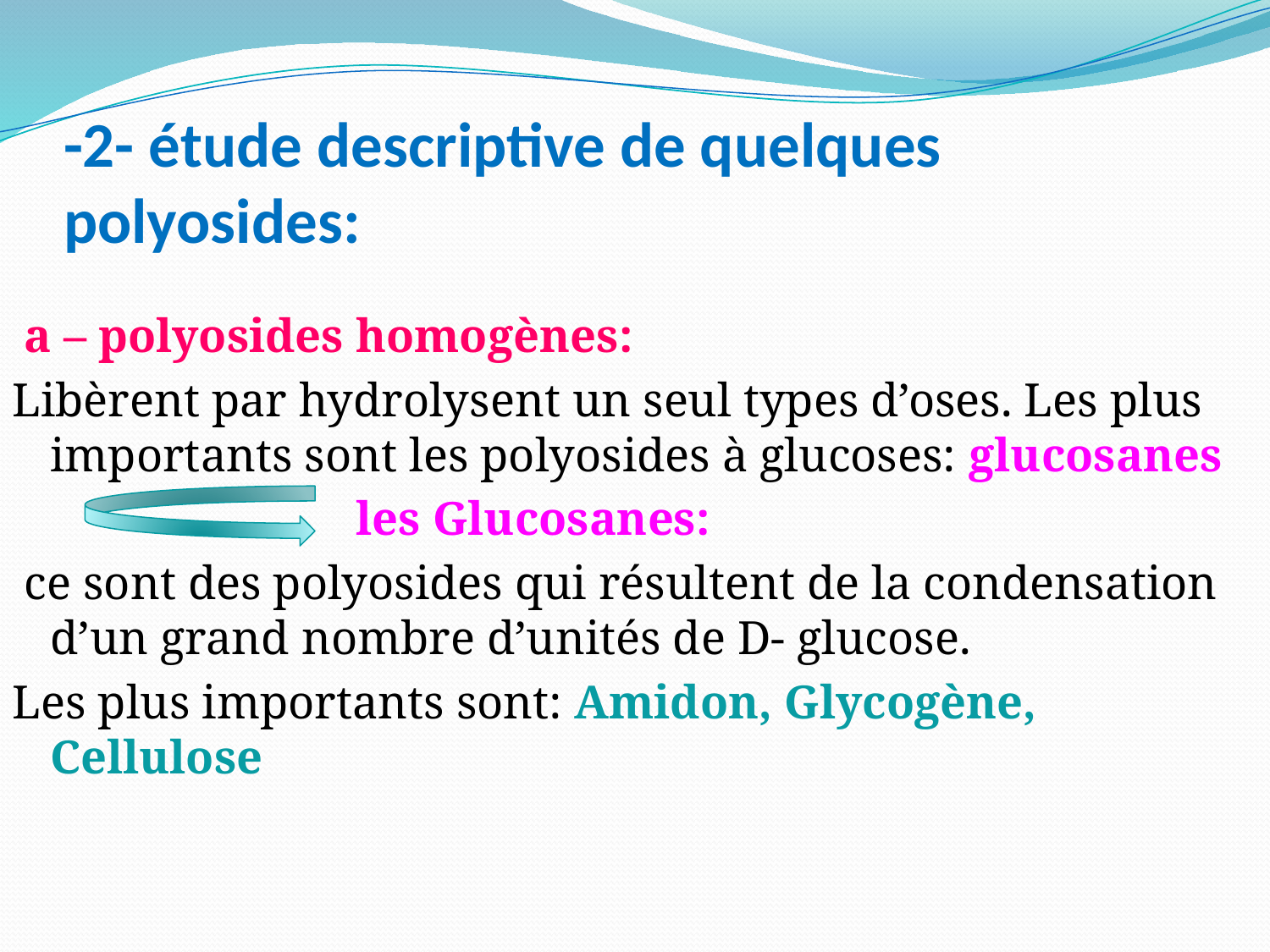

# -2- étude descriptive de quelques polyosides:

 a – polyosides homogènes:
Libèrent par hydrolysent un seul types d’oses. Les plus importants sont les polyosides à glucoses: glucosanes
                             les Glucosanes:
 ce sont des polyosides qui résultent de la condensation d’un grand nombre d’unités de D- glucose.
Les plus importants sont: Amidon, Glycogène, Cellulose